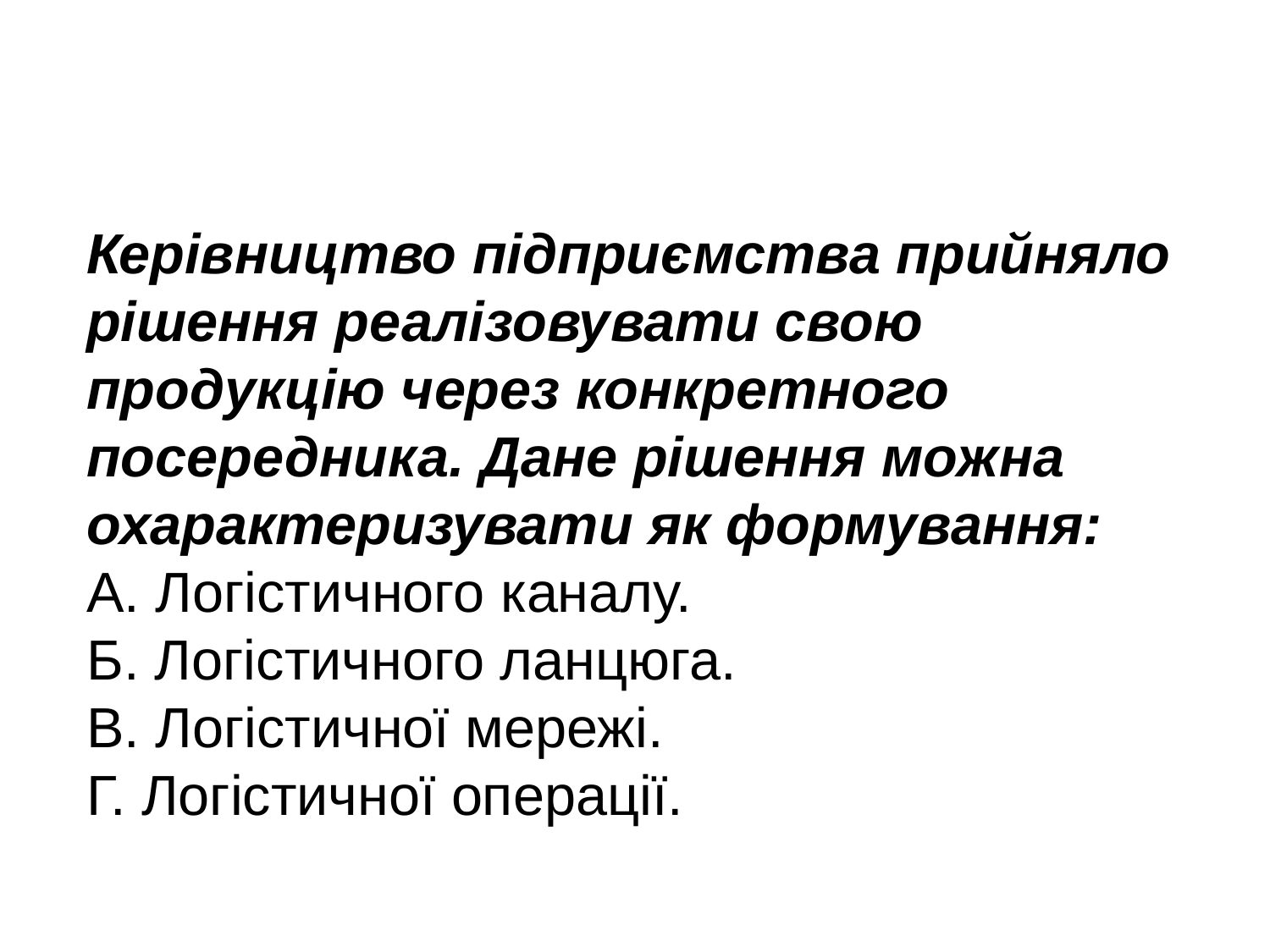

Керівництво підприємства прийняло рішення реалізовувати свою
продукцію через конкретного посередника. Дане рішення можна
охарактеризувати як формування:
А. Логістичного каналу.
Б. Логістичного ланцюга.
В. Логістичної мережі.
Г. Логістичної операції.